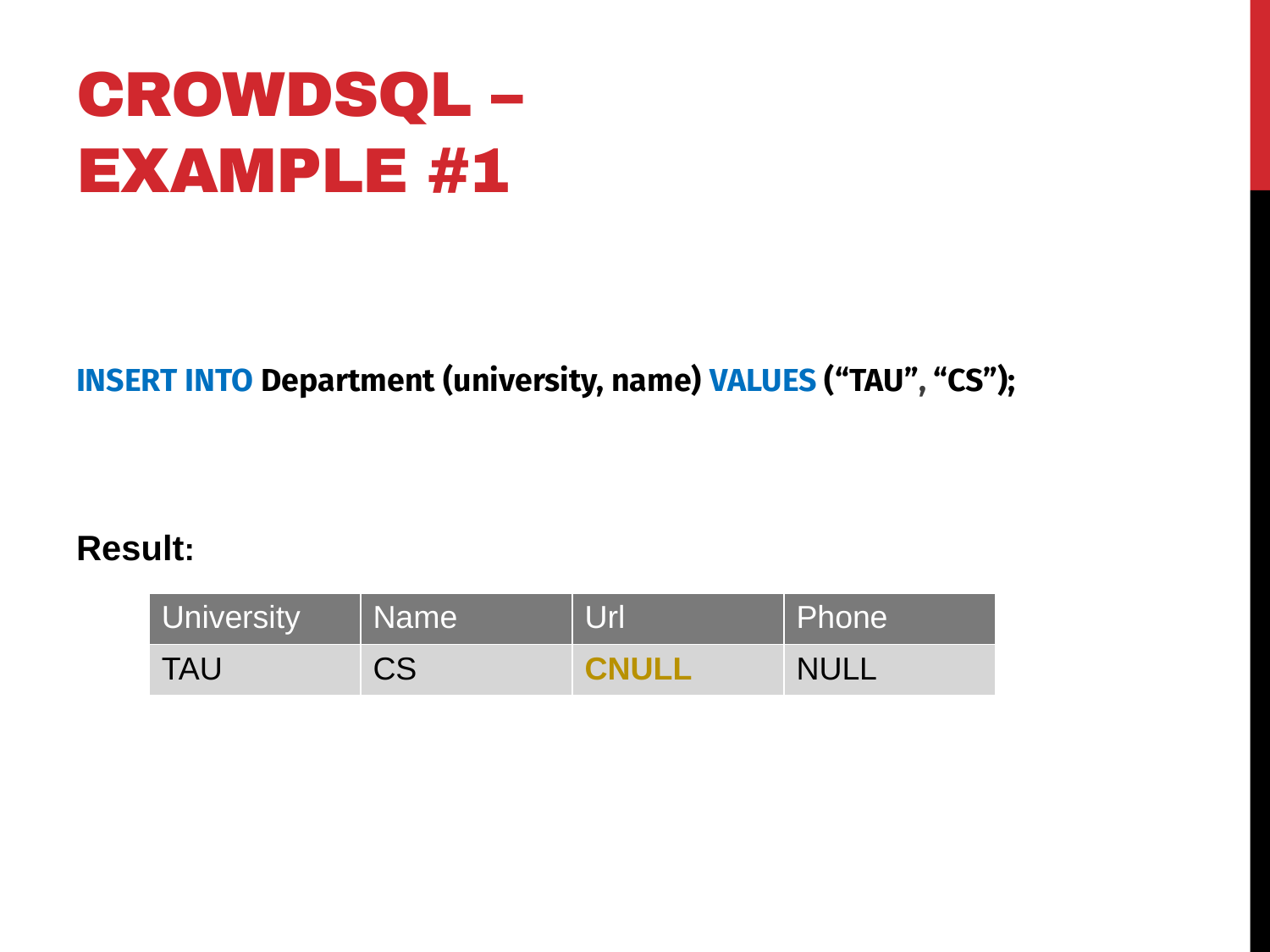

# CrowdSQL – Example #1

INSERT INTO Department (university, name) VALUES (“TAU”, “CS”);

Result:

| University | Name | Url | Phone |
| --- | --- | --- | --- |
| TAU | CS | CNULL | NULL |